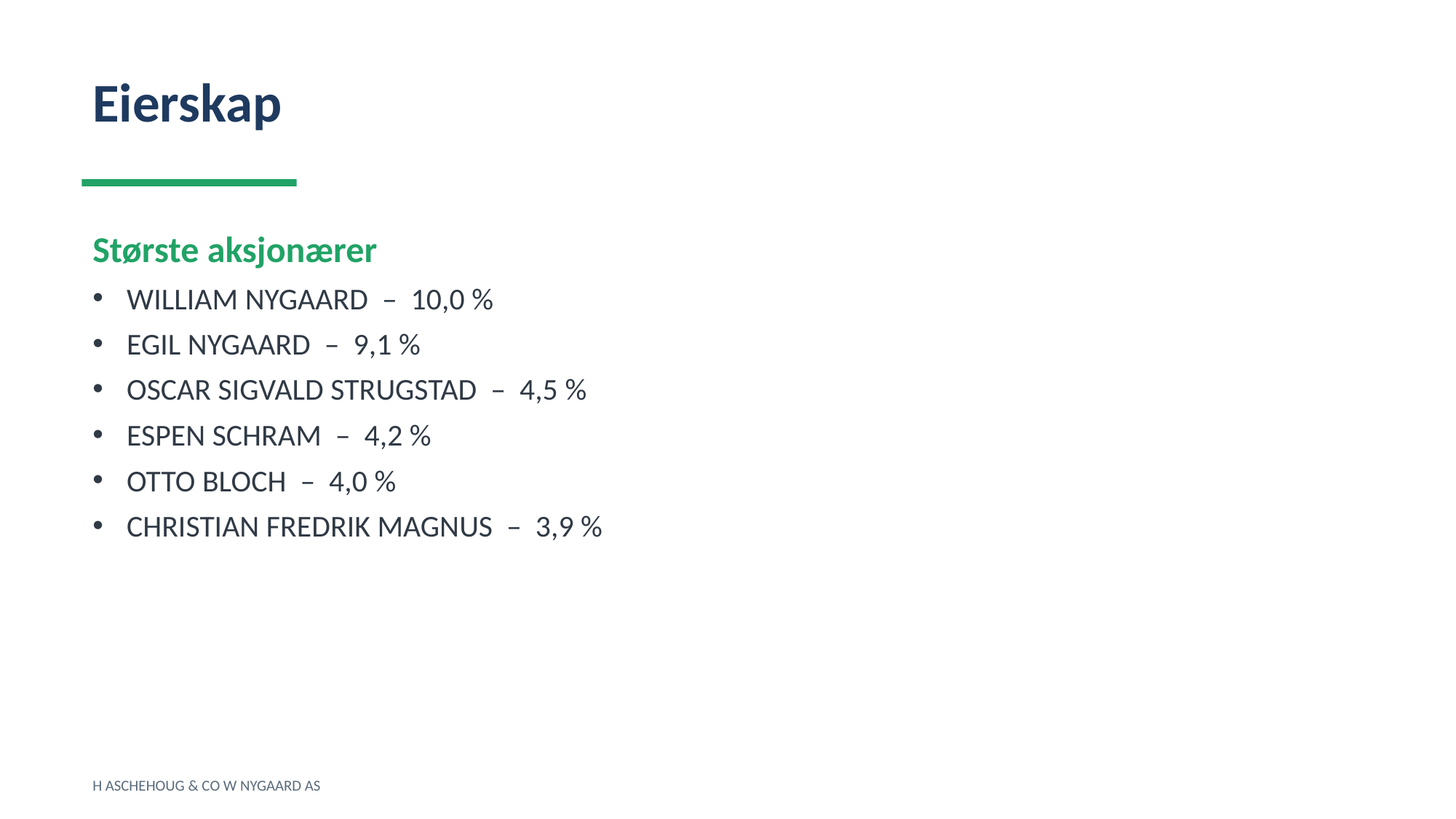

Eierskap

Største aksjonærer
WILLIAM NYGAARD  –  10,0 %
EGIL NYGAARD  –  9,1 %
OSCAR SIGVALD STRUGSTAD  –  4,5 %
ESPEN SCHRAM  –  4,2 %
OTTO BLOCH  –  4,0 %
CHRISTIAN FREDRIK MAGNUS  –  3,9 %
H ASCHEHOUG & CO W NYGAARD AS